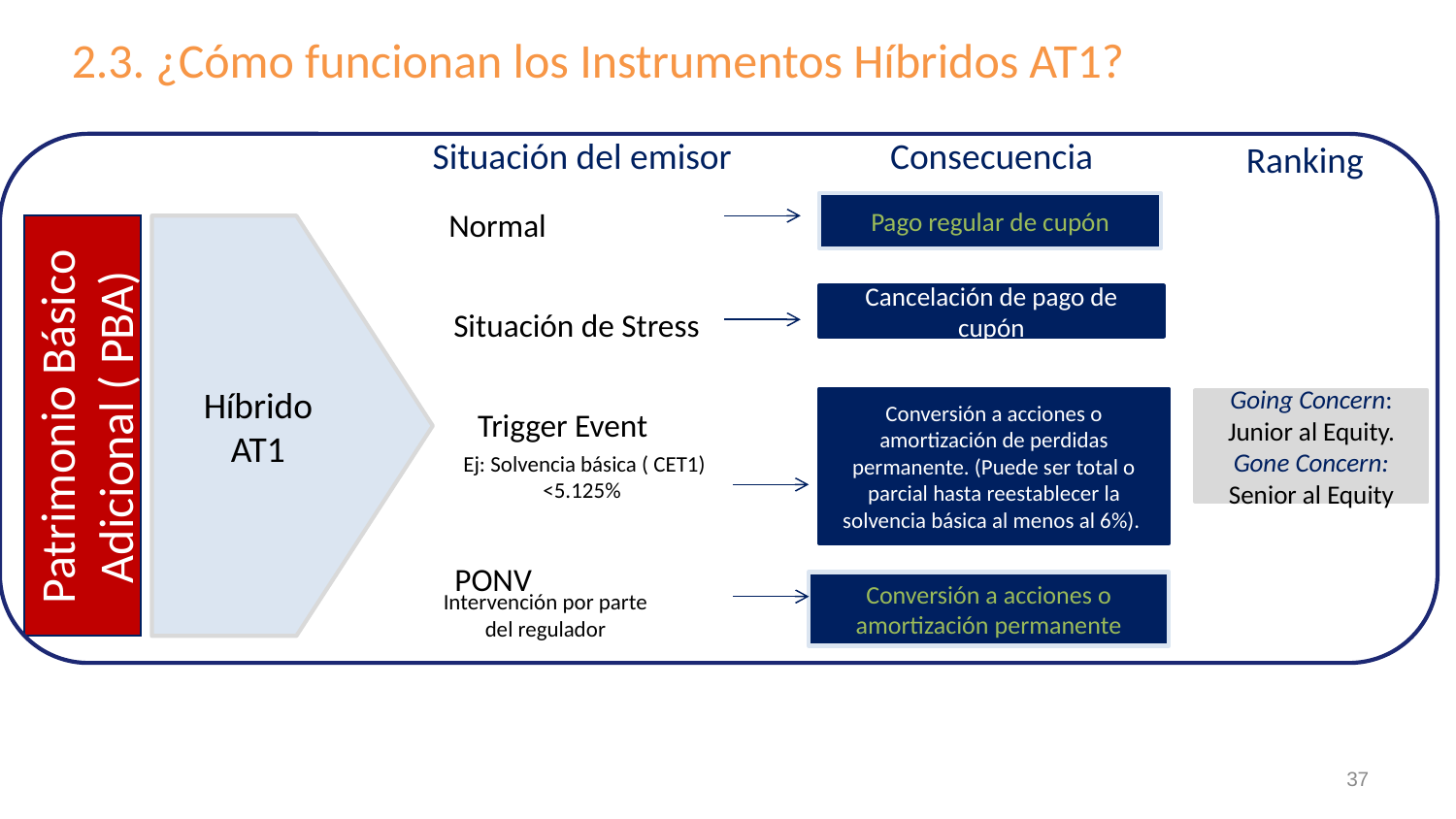

2.3. ¿Cómo funcionan los Instrumentos Híbridos AT1?
Situación del emisor
Consecuencia
Ranking

Pago regular de cupón
 Normal
Patrimonio Básico Adicional ( PBA)
Híbrido
AT1
Cancelación de pago de cupón
Situación de Stress
Conversión a acciones o amortización de perdidas permanente. (Puede ser total o parcial hasta reestablecer la solvencia básica al menos al 6%).
Going Concern: Junior al Equity.
Gone Concern:
Senior al Equity
 Trigger Event
Ej: Solvencia básica ( CET1) <5.125%
  PONV
Conversión a acciones o amortización permanente
Intervención por parte del regulador
37